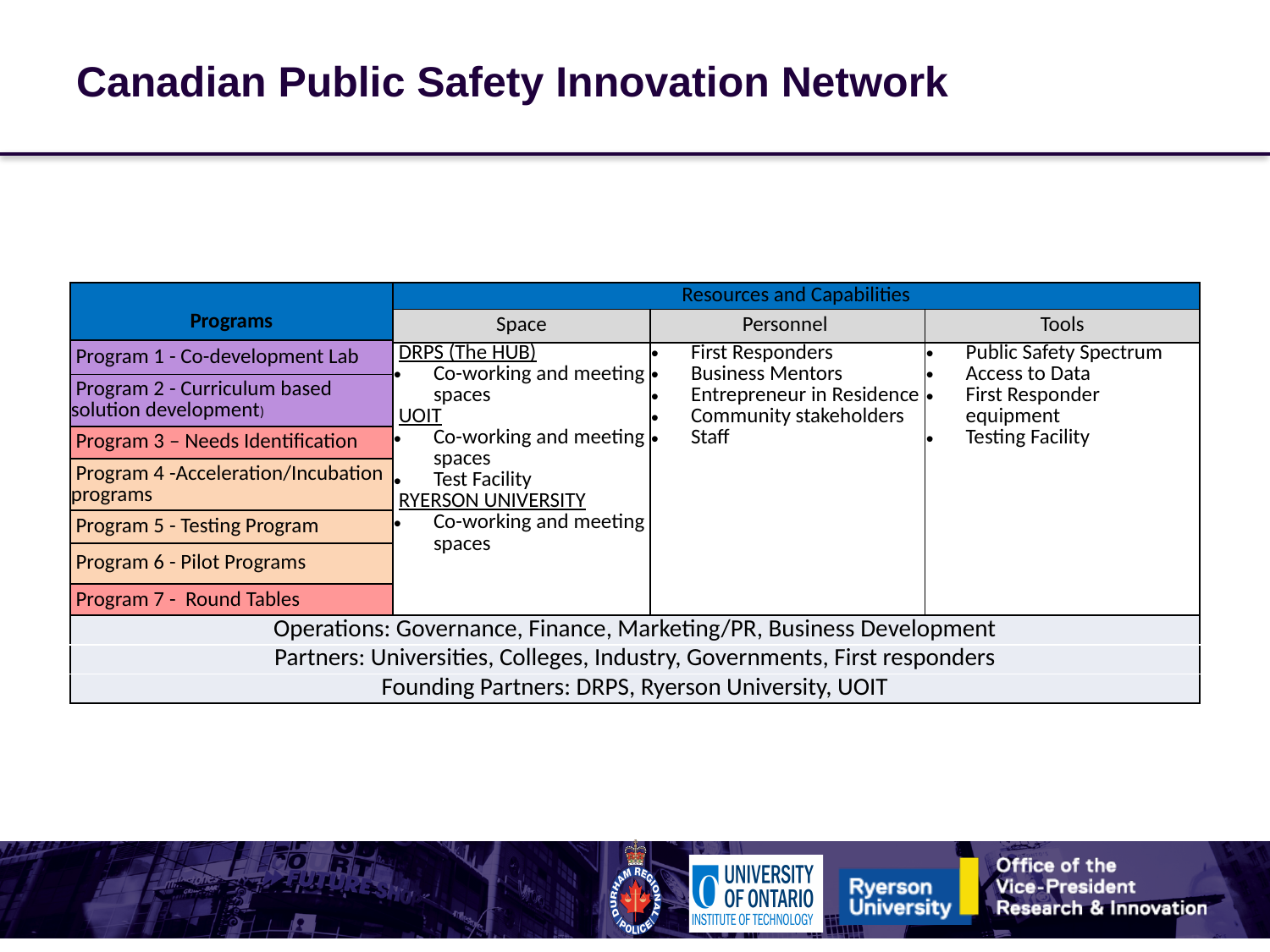

# Canadian Public Safety Innovation Network
| Programs |
| --- |
| Program 1 - Co-development Lab |
| Program 2 - Curriculum based solution development) |
| Program 3 – Needs Identification |
| Program 4 -Acceleration/Incubation programs |
| Program 5 - Testing Program |
| Program 6 - Pilot Programs |
| Program 7 - Round Tables |
| Resources and Capabilities |  |  |
| --- | --- | --- |
| Space | Personnel | Tools |
| DRPS (The HUB) Co-working and meeting spaces UOIT Co-working and meeting spaces Test Facility RYERSON UNIVERSITY Co-working and meeting spaces | First Responders Business Mentors Entrepreneur in Residence Community stakeholders Staff | Public Safety Spectrum Access to Data First Responder equipment Testing Facility |
| --- | --- | --- |
| Operations: Governance, Finance, Marketing/PR, Business Development |
| --- |
| Partners: Universities, Colleges, Industry, Governments, First responders |
| Founding Partners: DRPS, Ryerson University, UOIT |